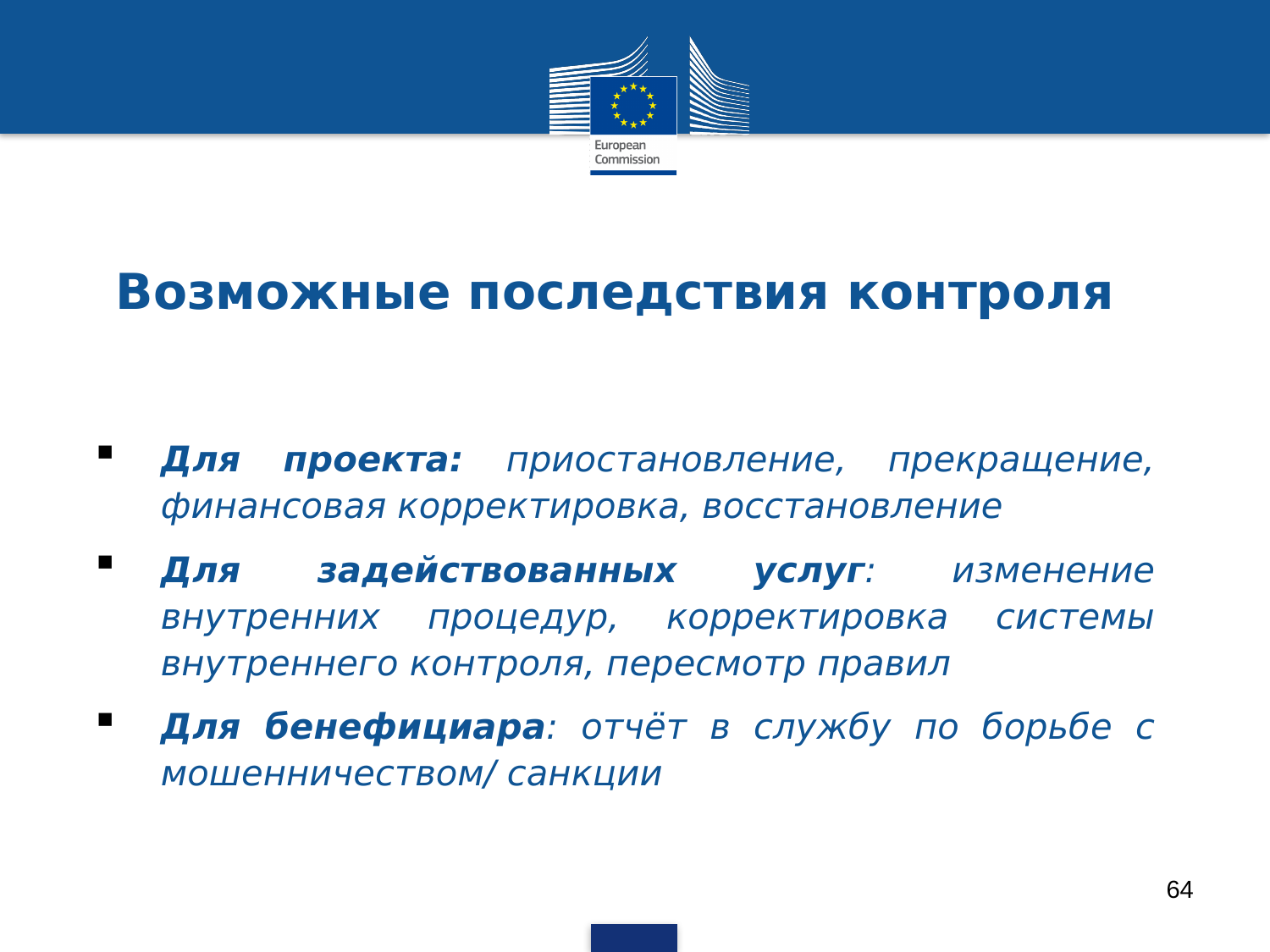

Возможные последствия контроля
Для проекта: приостановление, прекращение, финансовая корректировка, восстановление
Для задействованных услуг: изменение внутренних процедур, корректировка системы внутреннего контроля, пересмотр правил
Для бенефициара: отчёт в службу по борьбе с мошенничеством/ санкции
64